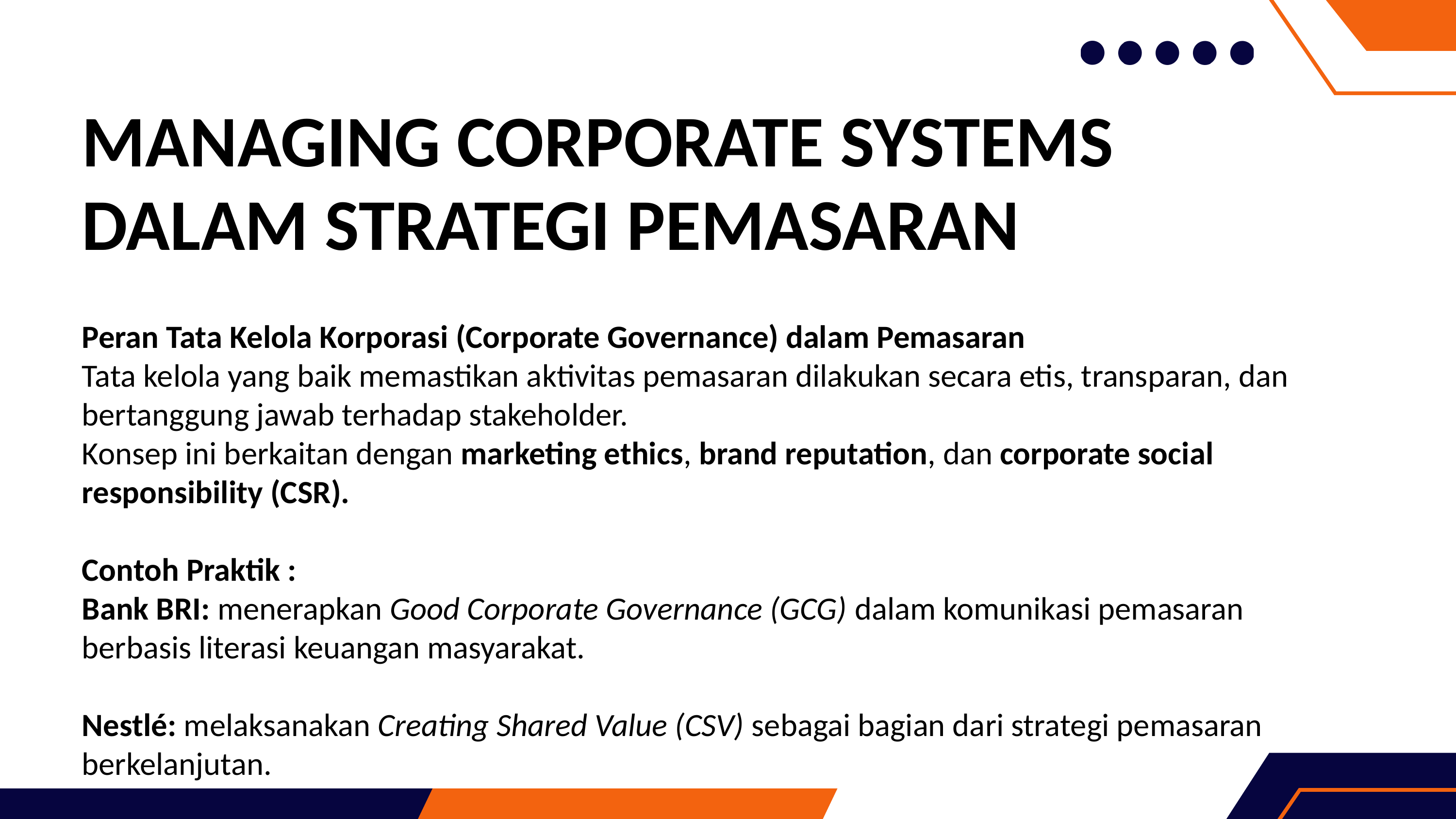

MANAGING CORPORATE SYSTEMS DALAM STRATEGI PEMASARAN
Peran Tata Kelola Korporasi (Corporate Governance) dalam Pemasaran
Tata kelola yang baik memastikan aktivitas pemasaran dilakukan secara etis, transparan, dan bertanggung jawab terhadap stakeholder.
Konsep ini berkaitan dengan marketing ethics, brand reputation, dan corporate social responsibility (CSR).

Contoh Praktik :
Bank BRI: menerapkan Good Corporate Governance (GCG) dalam komunikasi pemasaran berbasis literasi keuangan masyarakat.

Nestlé: melaksanakan Creating Shared Value (CSV) sebagai bagian dari strategi pemasaran berkelanjutan.